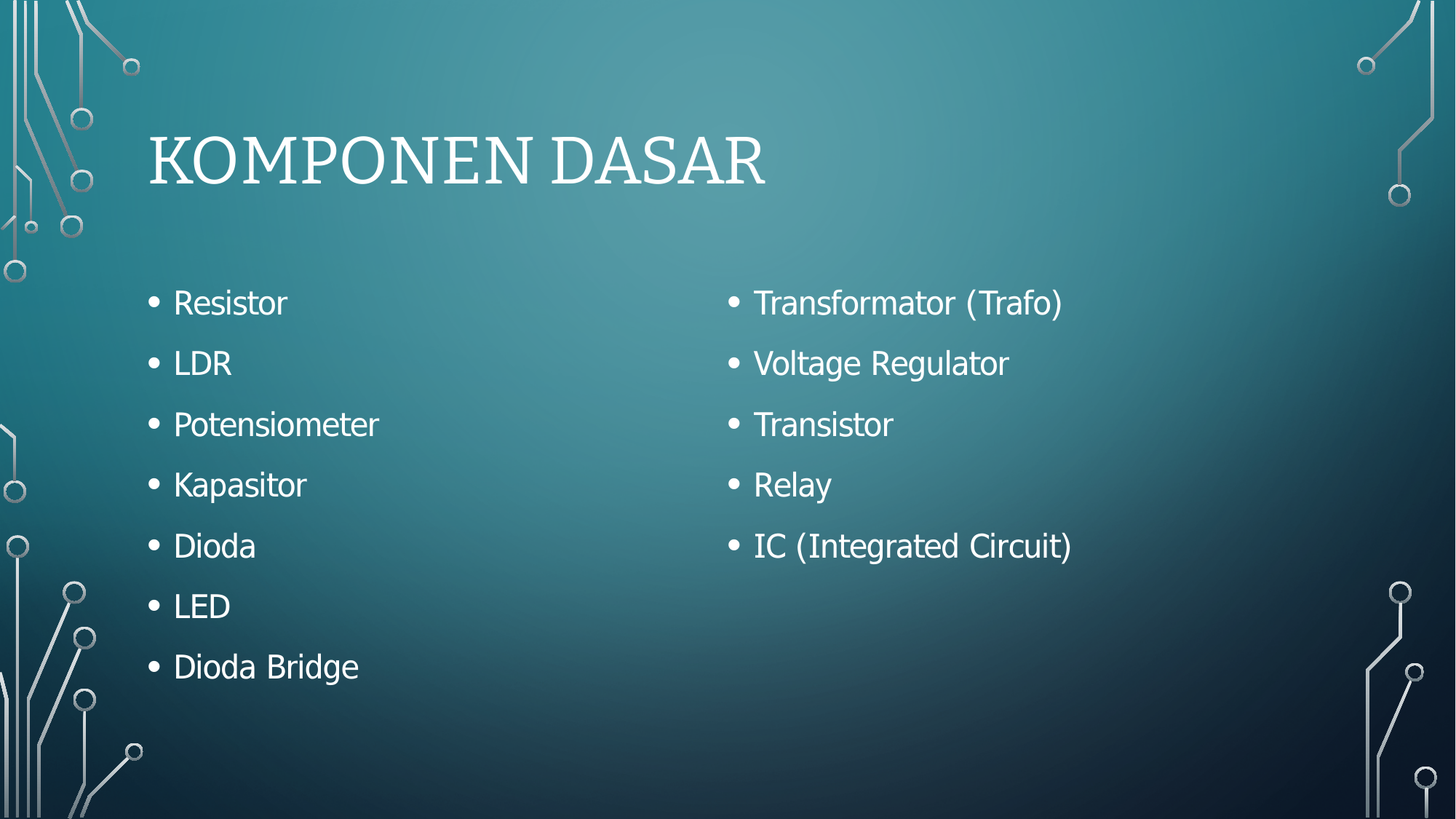

# Komponen dasar
Resistor
LDR
Potensiometer
Kapasitor
Dioda
LED
Dioda Bridge
Transformator (Trafo)
Voltage Regulator
Transistor
Relay
IC (Integrated Circuit)